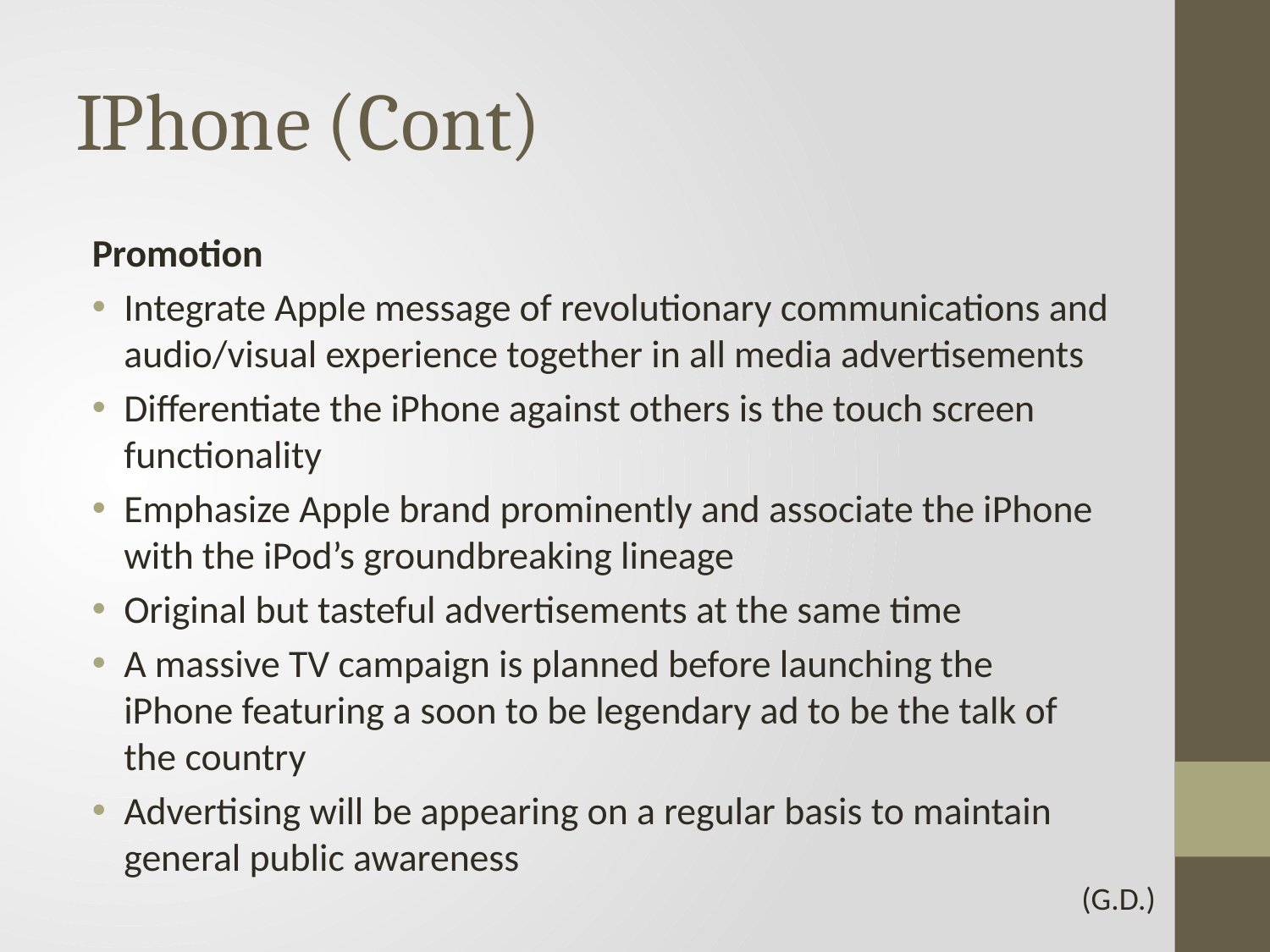

# IPhone (Cont)
Promotion
Integrate Apple message of revolutionary communications and audio/visual experience together in all media advertisements
Differentiate the iPhone against others is the touch screen functionality
Emphasize Apple brand prominently and associate the iPhone with the iPod’s groundbreaking lineage
Original but tasteful advertisements at the same time
A massive TV campaign is planned before launching the iPhone featuring a soon to be legendary ad to be the talk of the country
Advertising will be appearing on a regular basis to maintain general public awareness

(G.D.)